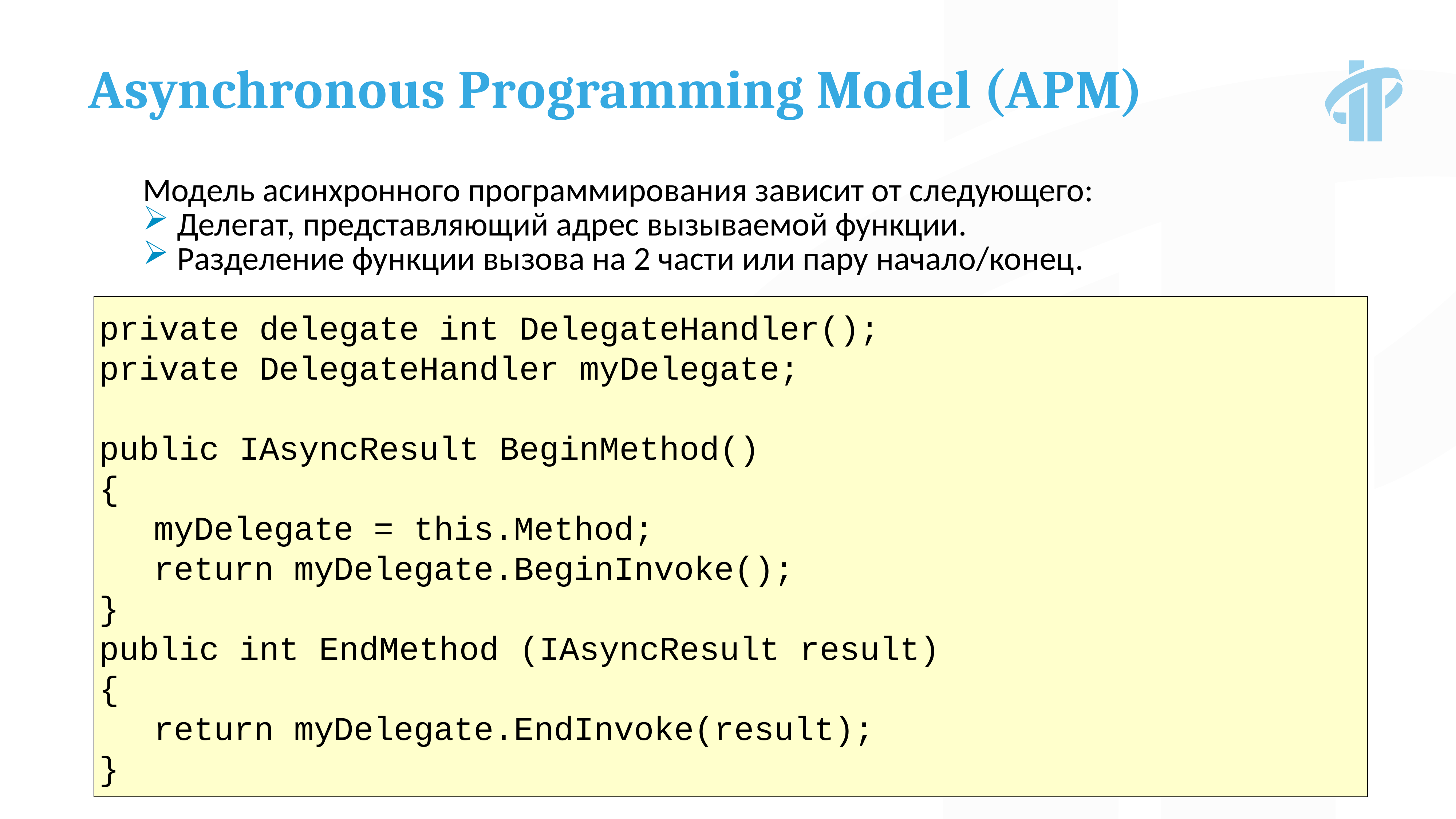

Asynchronous Programming Model (APM)
Модель асинхронного программирования зависит от следующего:
Делегат, представляющий адрес вызываемой функции.
Разделение функции вызова на 2 части или пару начало/конец.

private delegate int DelegateHandler();
private DelegateHandler myDelegate;

public IAsyncResult BeginMethod()
{
	myDelegate = this.Method;
	return myDelegate.BeginInvoke();
}
public int EndMethod (IAsyncResult result)
{
	return myDelegate.EndInvoke(result);
}